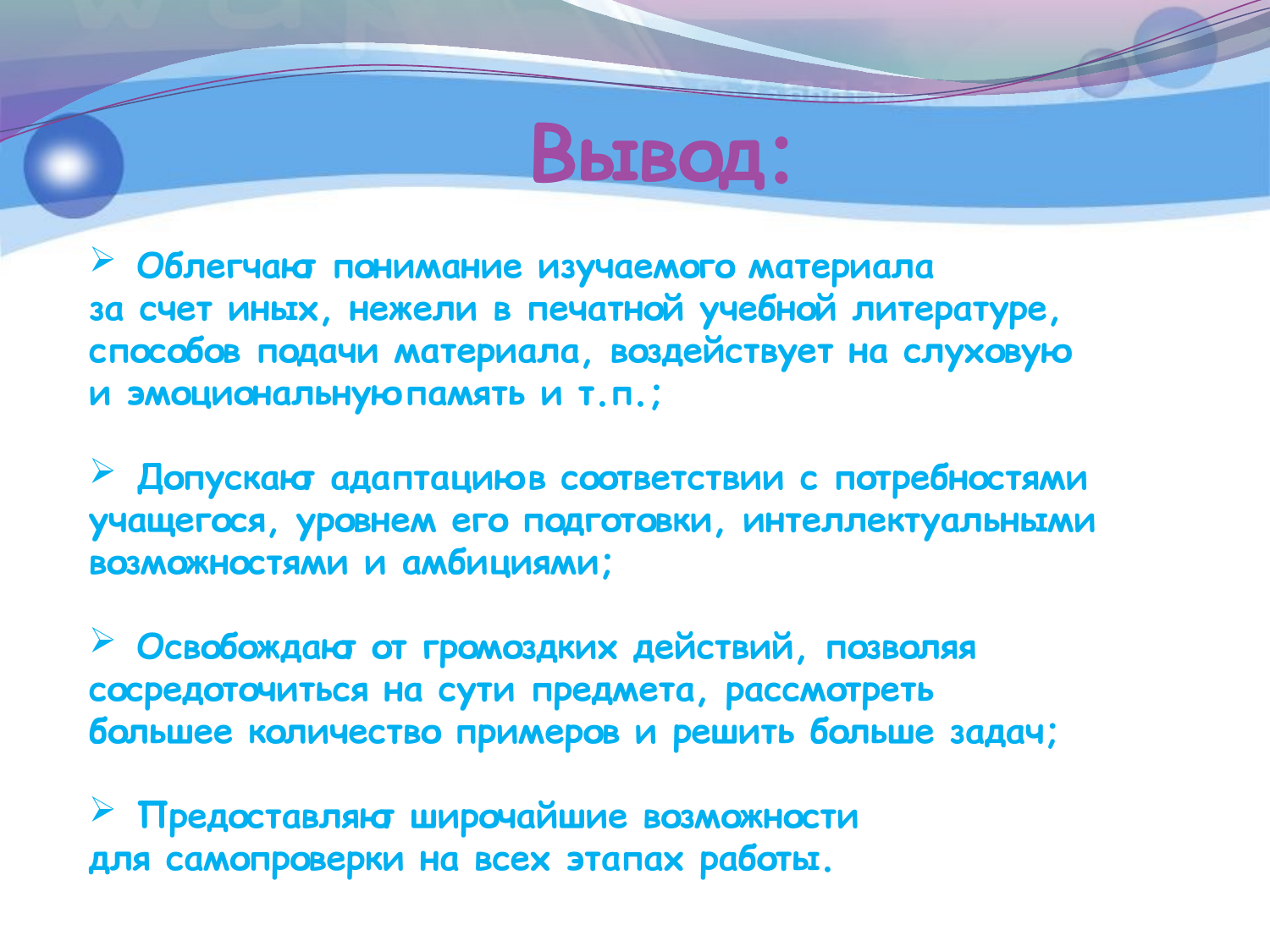

# Вывод:
Облегчают понимание изучаемого материала
за счет иных, нежели в печатной учебной литературе,
способов подачи материала, воздействует на слуховую
и эмоциональную память и т.п.;

Допускают адаптацию в соответствии с потребностями
учащегося, уровнем его подготовки, интеллектуальными
возможностями и амбициями;

Освобождают от громоздких действий, позволяя
сосредоточиться на сути предмета, рассмотреть
большее количество примеров и решить больше задач;

Предоставляют широчайшие возможности
для самопроверки на всех этапах работы.